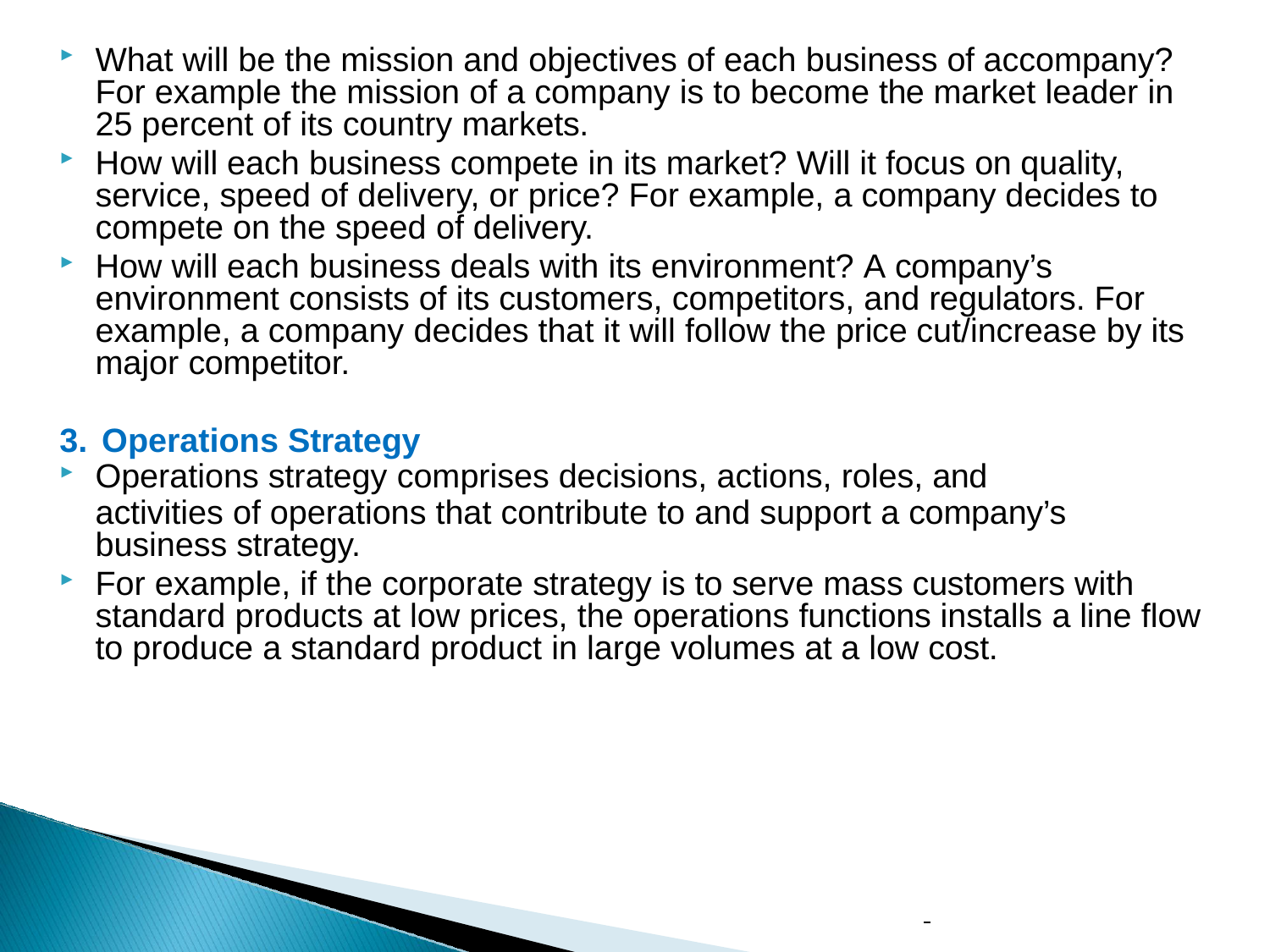

What will be the mission and objectives of each business of accompany? For example the mission of a company is to become the market leader in 25 percent of its country markets.
How will each business compete in its market? Will it focus on quality, service, speed of delivery, or price? For example, a company decides to compete on the speed of delivery.
How will each business deals with its environment? A company’s environment consists of its customers, competitors, and regulators. For example, a company decides that it will follow the price cut/increase by its major competitor.
Operations Strategy
Operations strategy comprises decisions, actions, roles, and
activities of operations that contribute to and support a company’s business strategy.
For example, if the corporate strategy is to serve mass customers with standard products at low prices, the operations functions installs a line flow to produce a standard product in large volumes at a low cost.